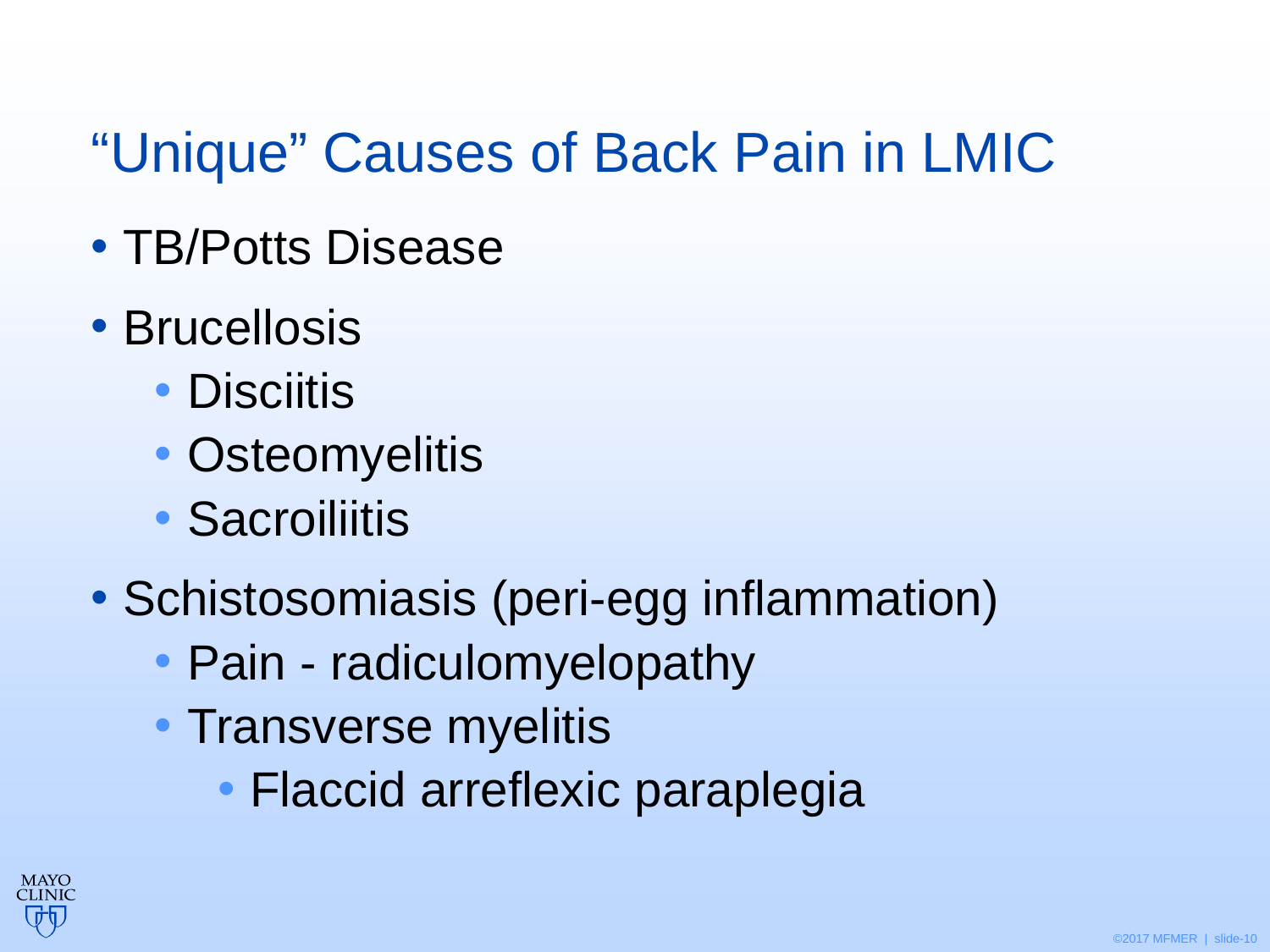

# “Unique” Causes of Back Pain in LMIC
TB/Potts Disease
Brucellosis
Disciitis
Osteomyelitis
Sacroiliitis
Schistosomiasis (peri-egg inflammation)
Pain - radiculomyelopathy
Transverse myelitis
Flaccid arreflexic paraplegia